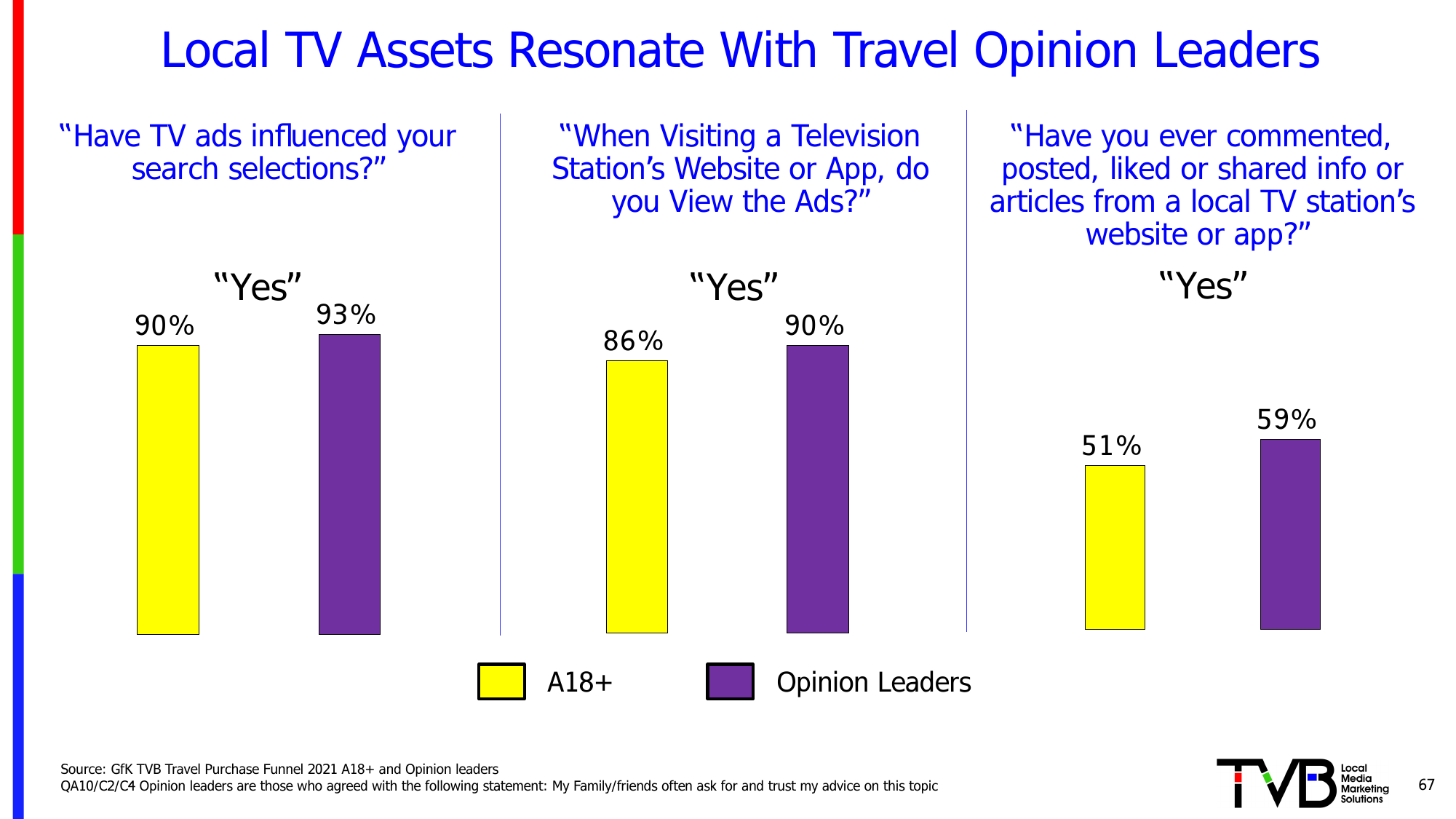

# Local TV Assets Resonate With Travel Opinion Leaders
“Have TV ads influenced your search selections?”
“When Visiting a Television Station’s Website or App, do you View the Ads?”
“Have you ever commented, posted, liked or shared info or articles from a local TV station’s website or app?”

### Chart: “Yes”

| Category | "Yes" |
|---|---|
| A18+ | 0.9 |
| Opinion Leaders | 0.93 |

### Chart: “Yes”

| Category | "Yes" |
|---|---|
| A18+ | 0.857 |
| Opinion Leaders | 0.9 |

### Chart: “Yes”

| Category | "Yes" |
|---|---|
| A18+ | 0.507 |
| Opinion Leaders | 0.589 |
A18+
Opinion Leaders

Source: GfK TVB Travel Purchase Funnel 2021 A18+ and Opinion leaders
QA10/C2/C4 Opinion leaders are those who agreed with the following statement: My Family/friends often ask for and trust my advice on this topic
67